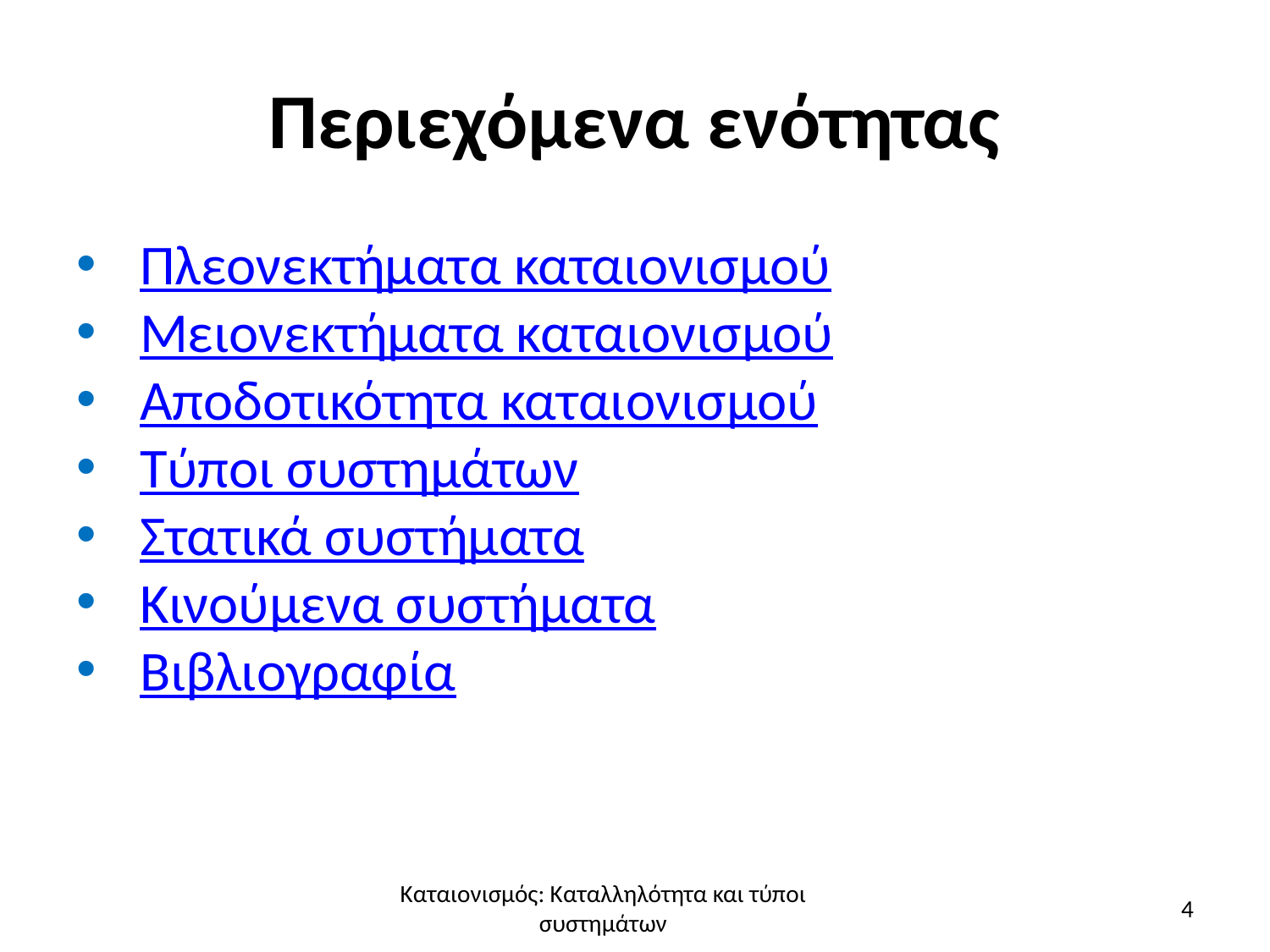

# Περιεχόμενα ενότητας
Πλεονεκτήματα καταιονισμού
Μειονεκτήματα καταιονισμού
Αποδοτικότητα καταιονισμού
Τύποι συστημάτων
Στατικά συστήματα
Κινούμενα συστήματα
Βιβλιογραφία
4